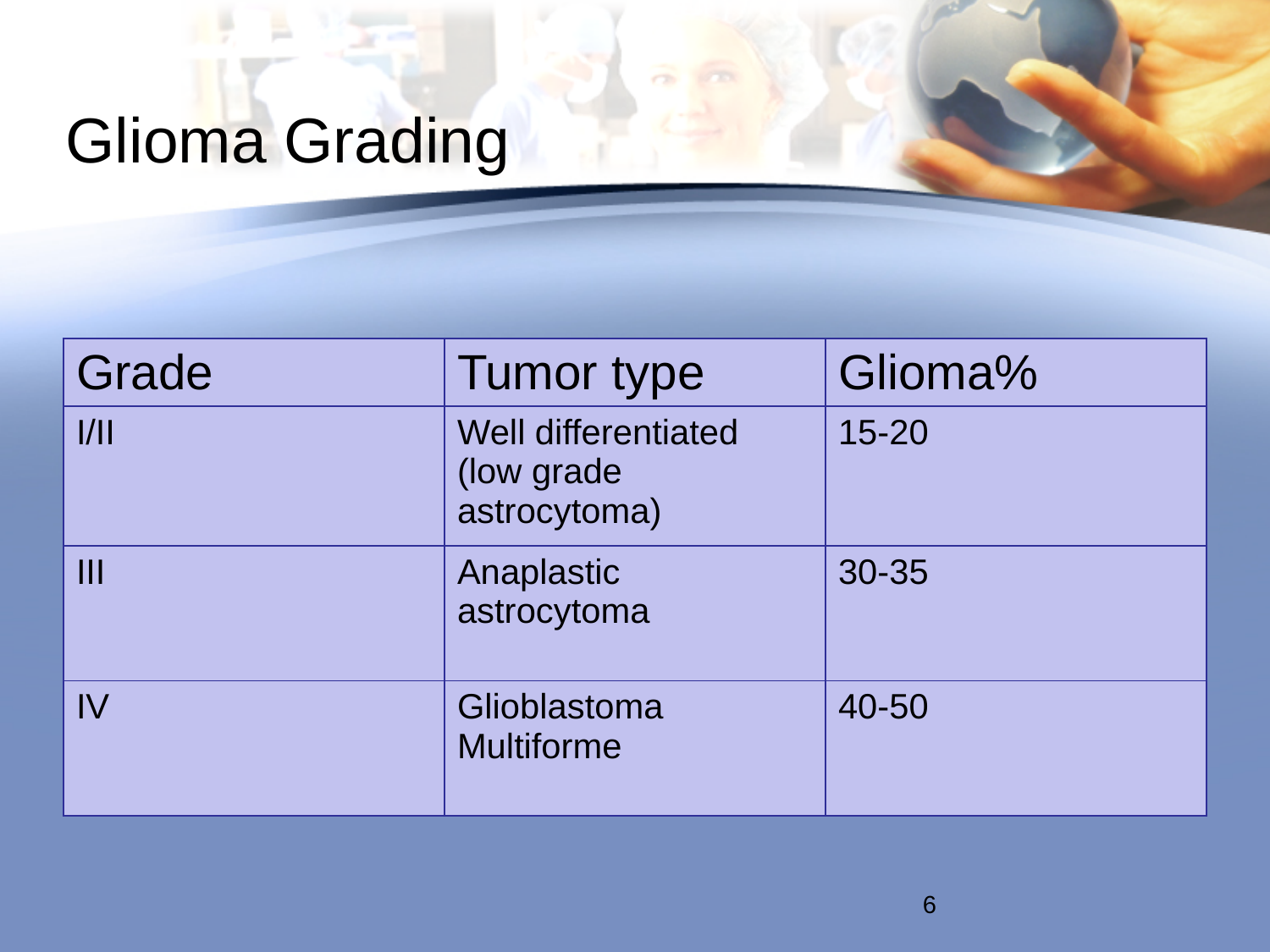

# Glioma Grading
| Grade | Tumor type | Glioma% |
| --- | --- | --- |
| I/II | Well differentiated (low grade astrocytoma) | 15-20 |
| III | Anaplastic astrocytoma | 30-35 |
| IV | Glioblastoma Multiforme | 40-50 |
6